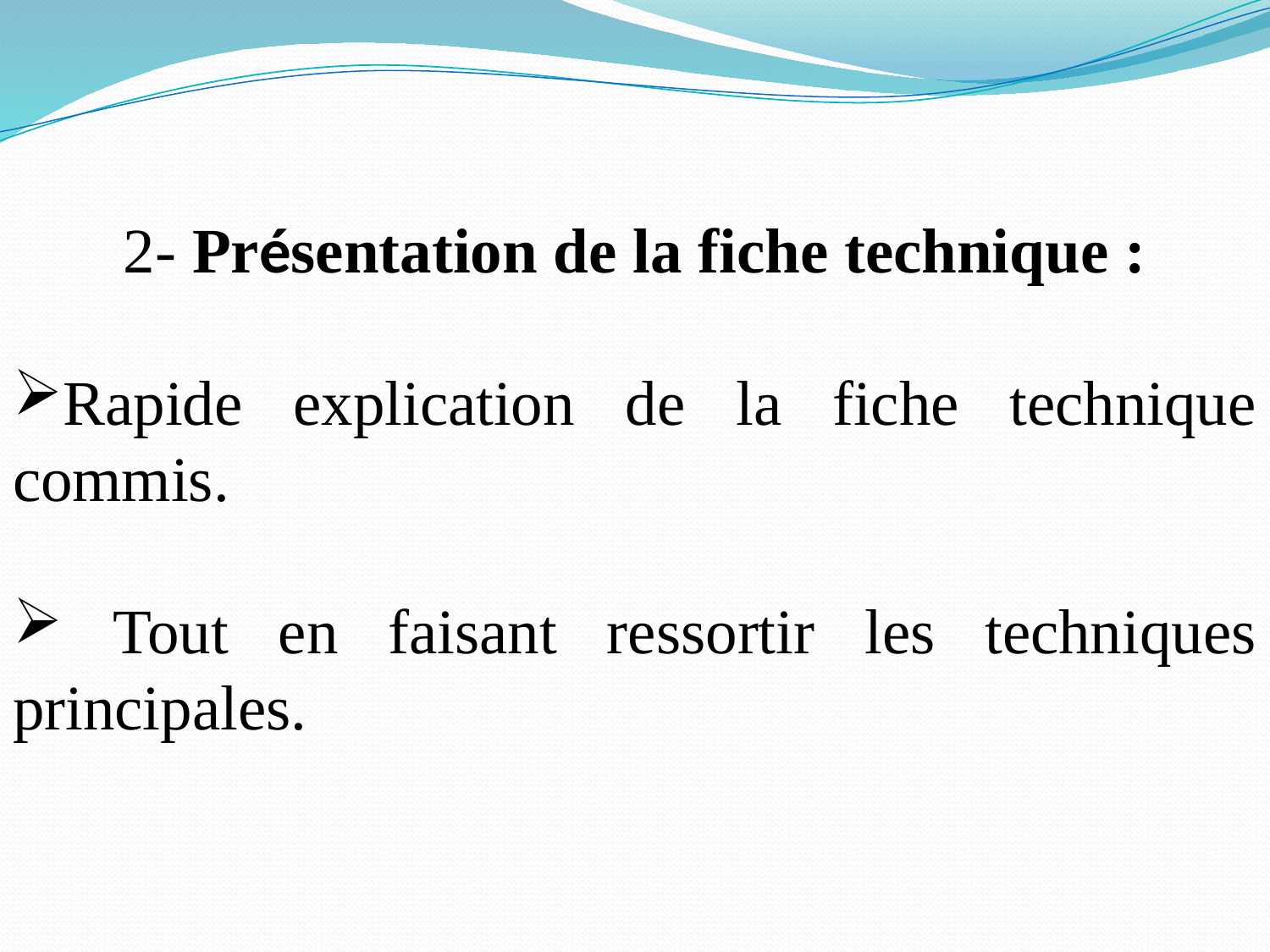

2- Présentation de la fiche technique :

Rapide explication de la fiche technique commis.

 Tout en faisant ressortir les techniques principales.